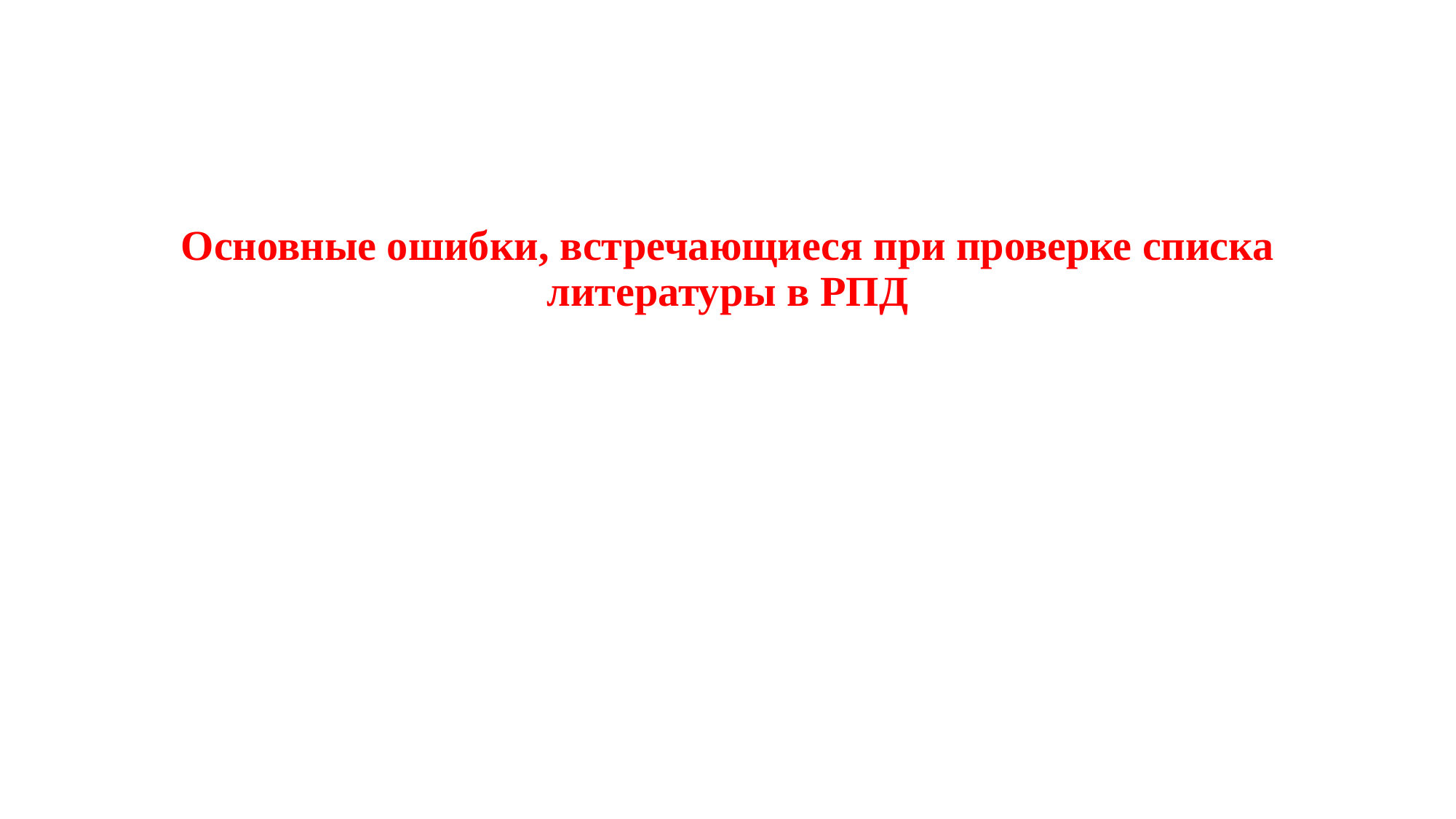

Основные ошибки, встречающиеся при проверке списка литературы в РПД